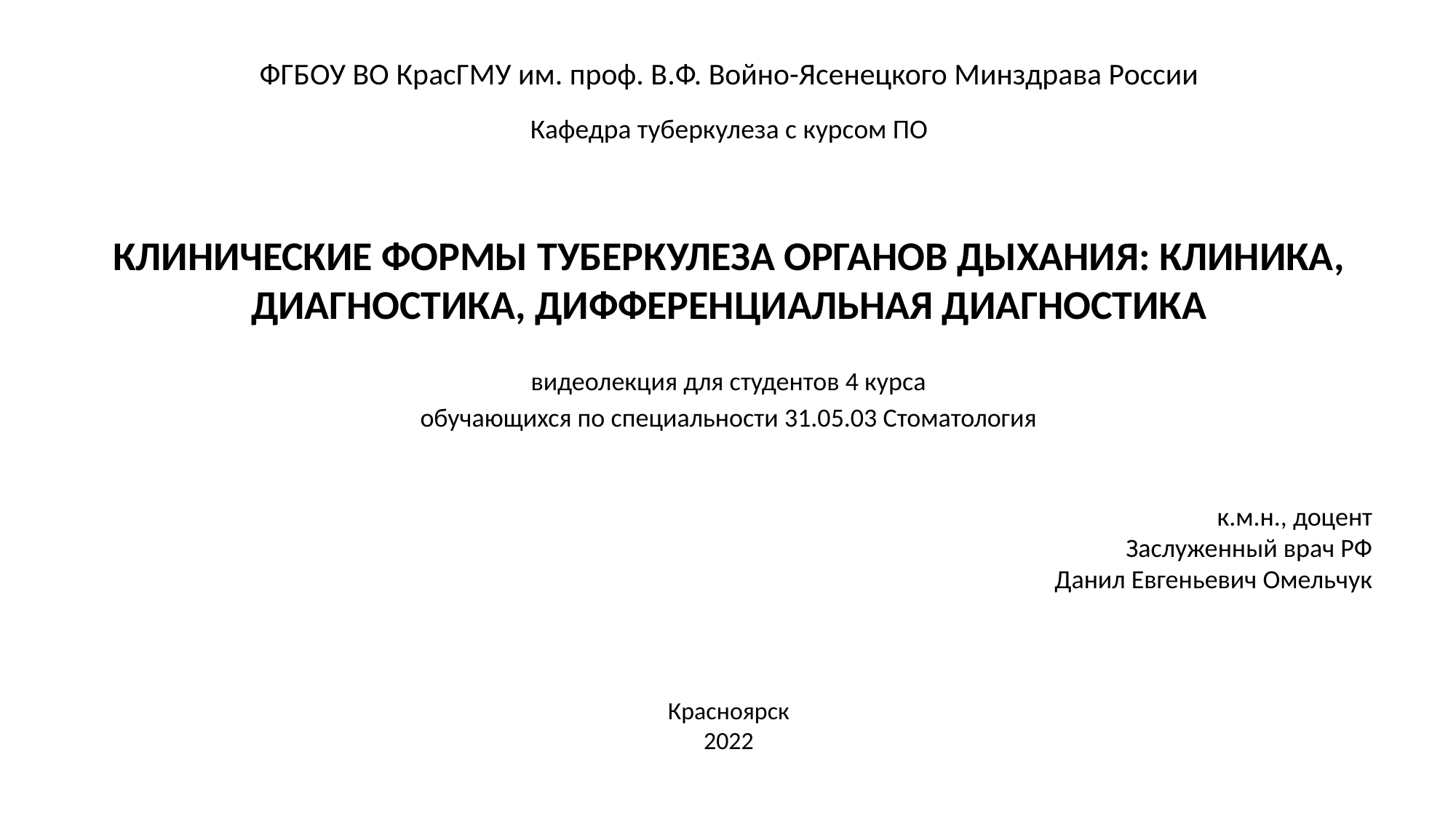

# ФГБОУ ВО КрасГМУ им. проф. В.Ф. Войно-Ясенецкого Минздрава России Кафедра туберкулеза с курсом ПО
КЛИНИЧЕСКИЕ ФОРМЫ ТУБЕРКУЛЕЗА ОРГАНОВ ДЫХАНИЯ: КЛИНИКА, ДИАГНОСТИКА, ДИФФЕРЕНЦИАЛЬНАЯ ДИАГНОСТИКА
видеолекция для студентов 4 курса
обучающихся по специальности 31.05.03 Стоматология

к.м.н., доцент
Заслуженный врач РФ
Данил Евгеньевич Омельчук

Красноярск
2022